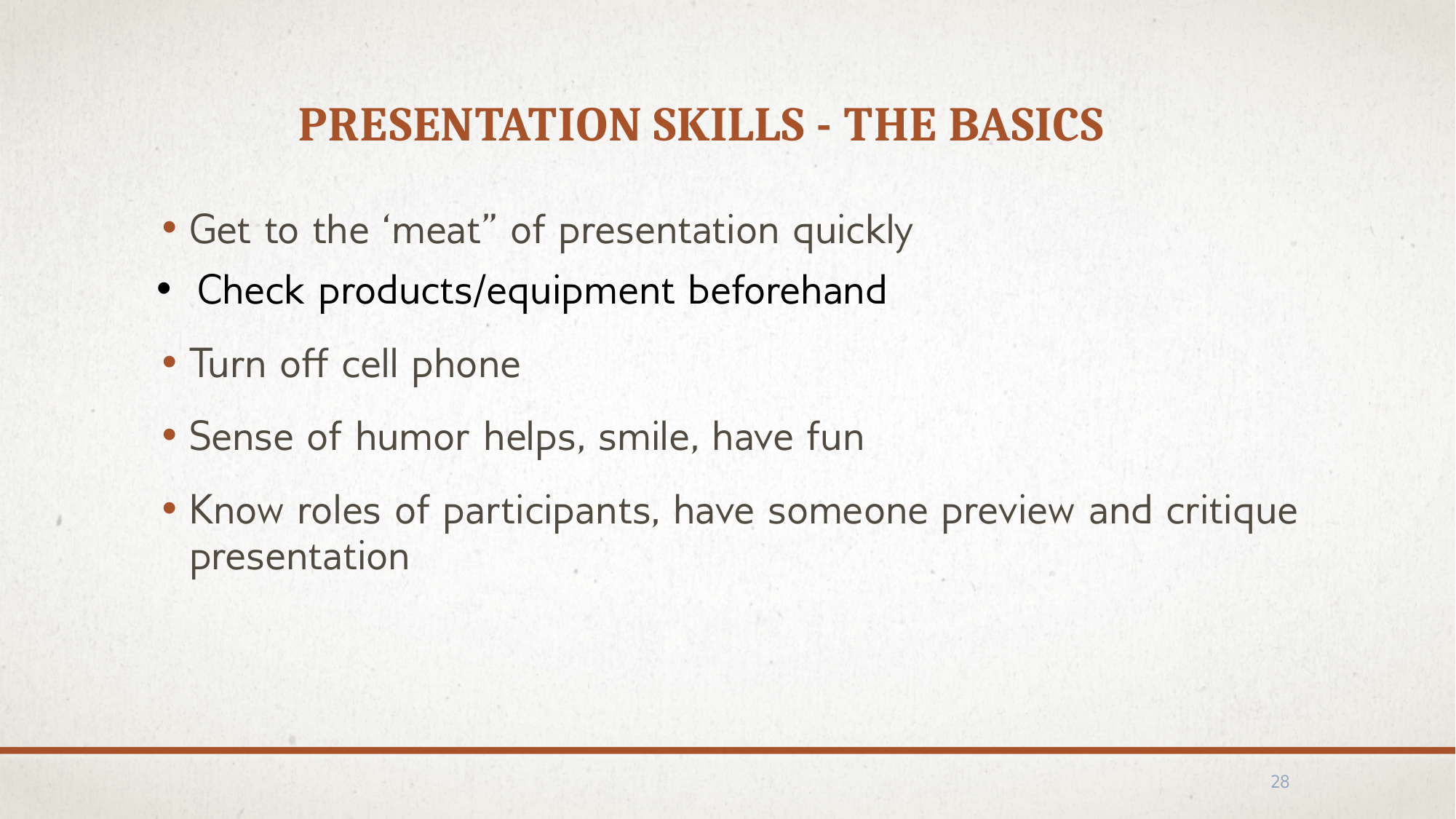

# Presentation Skills - The Basics

Get to the ‘meat” of presentation quickly
Check products/equipment beforehand
Turn off cell phone
Sense of humor helps, smile, have fun
Know roles of participants, have someone preview and critique presentation
28